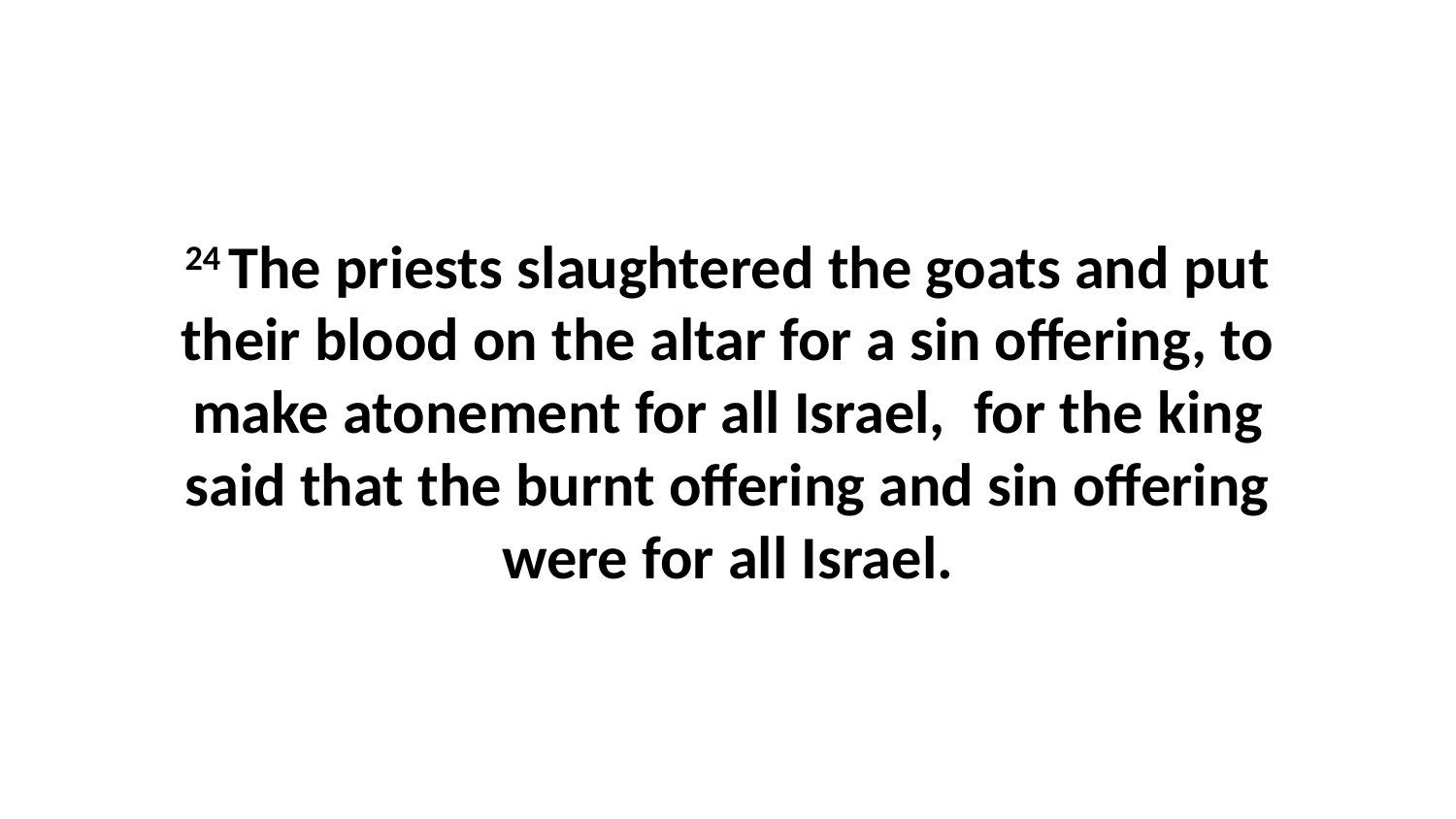

24 The priests slaughtered the goats and put their blood on the altar for a sin offering, to make atonement for all Israel,  for the king said that the burnt offering and sin offering were for all Israel.